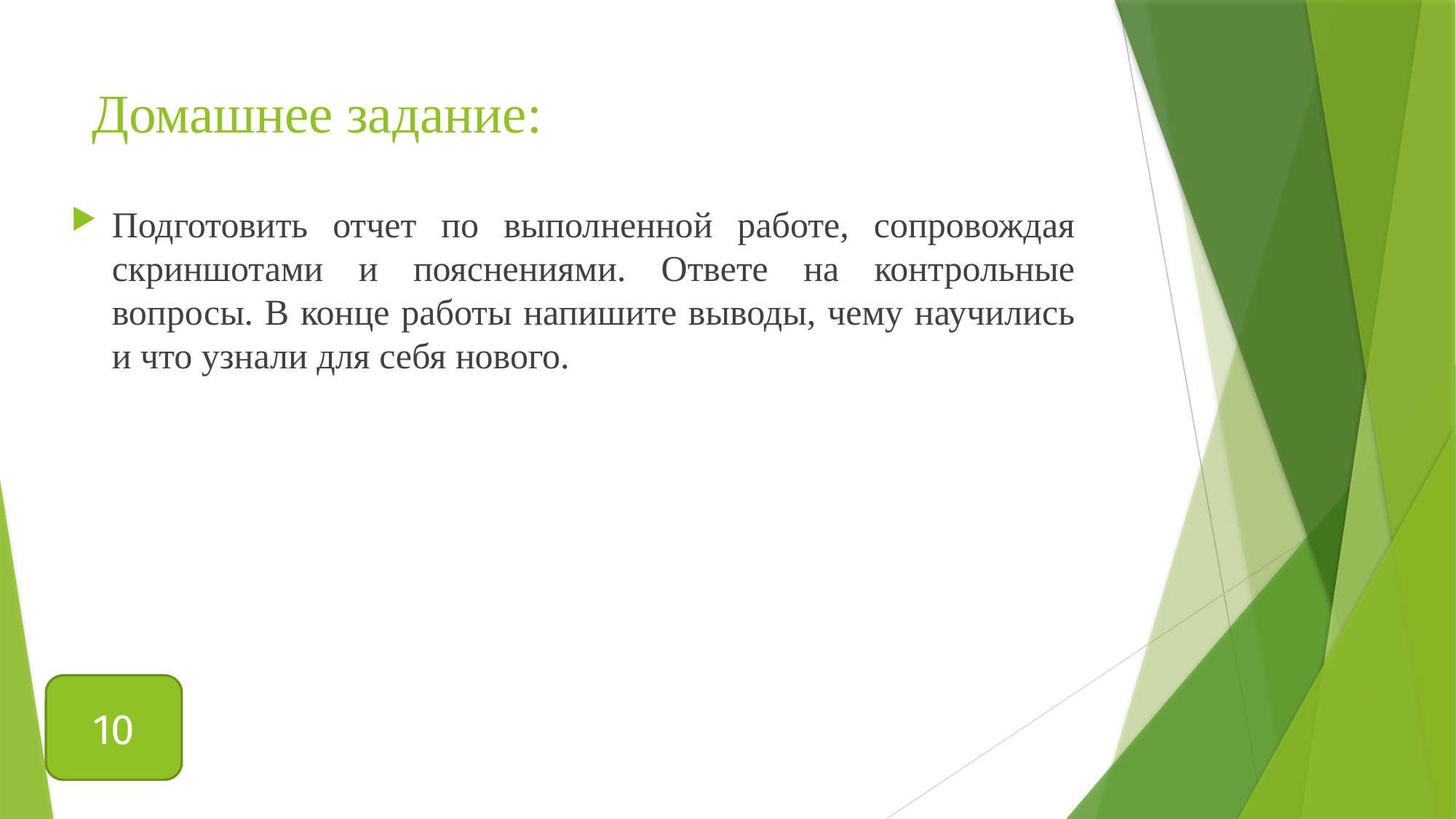

# Домашнее задание:
Подготовить отчет по выполненной работе, сопровождая скриншотами и пояснениями. Ответе на контрольные вопросы. В конце работы напишите выводы, чему научились и что узнали для себя нового.
10